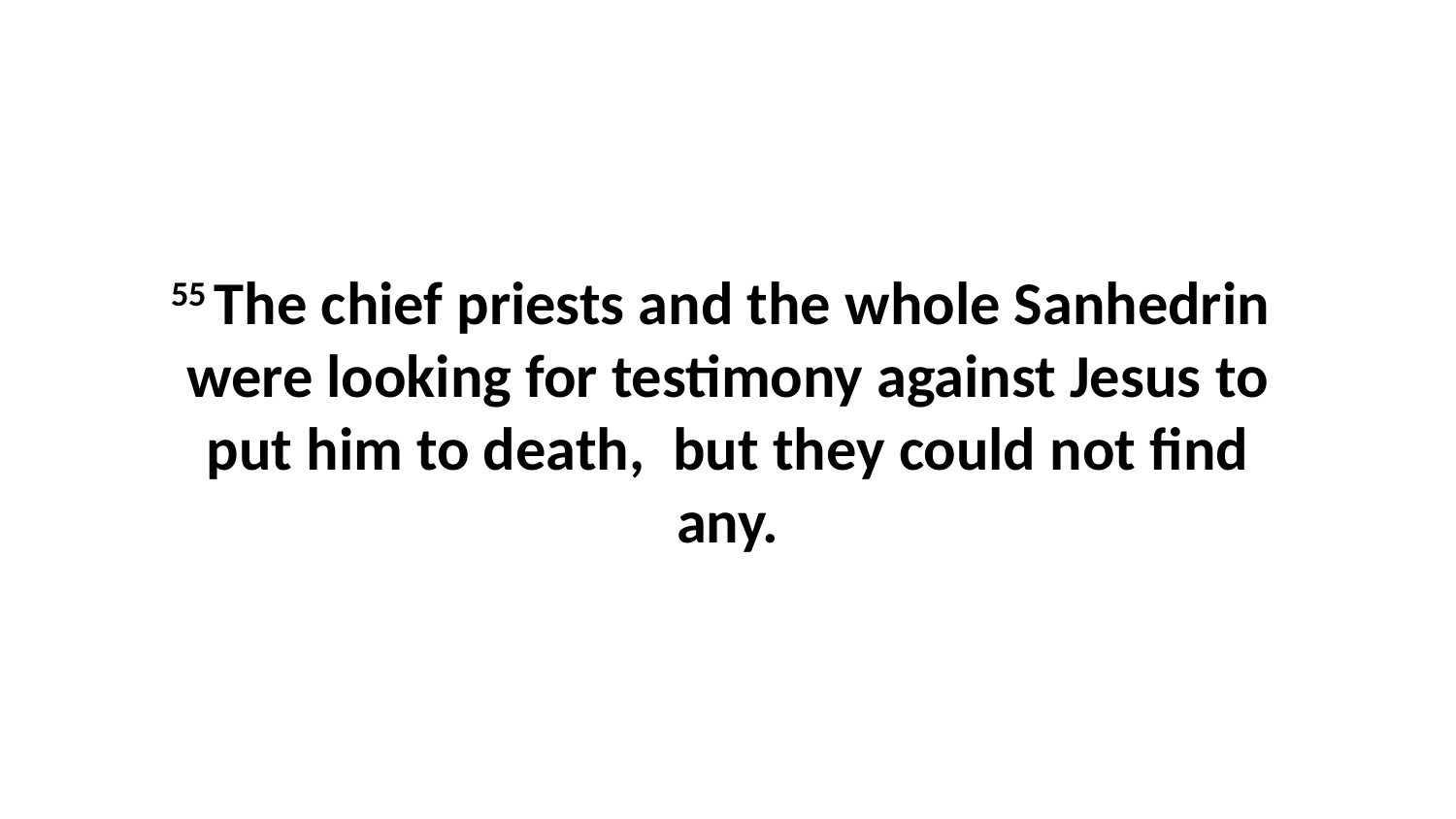

55 The chief priests and the whole Sanhedrin  were looking for testimony against Jesus to put him to death,  but they could not find any.